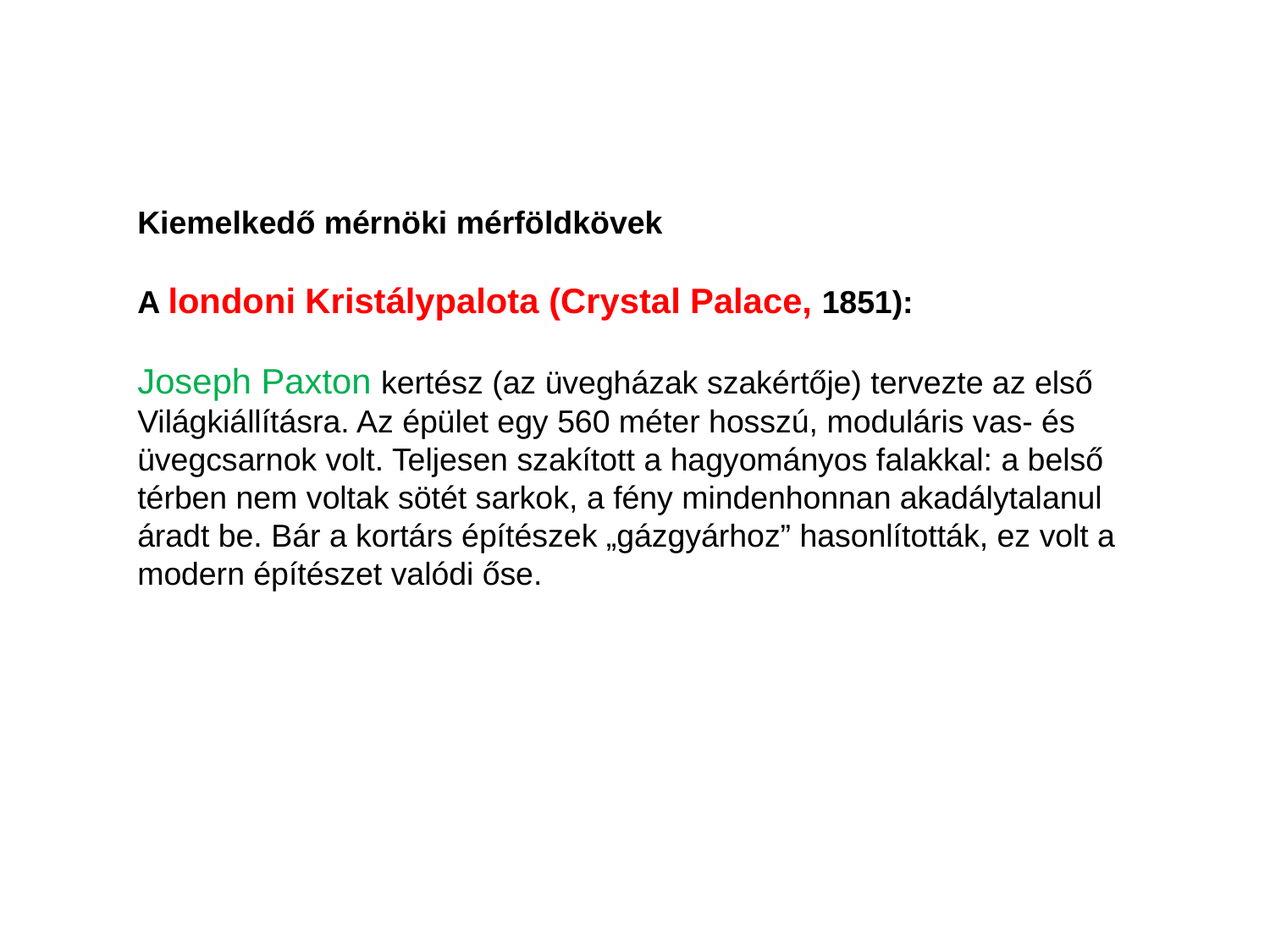

Kiemelkedő mérnöki mérföldkövek

A londoni Kristálypalota (Crystal Palace, 1851):

Joseph Paxton kertész (az üvegházak szakértője) tervezte az első Világkiállításra. Az épület egy 560 méter hosszú, moduláris vas- és üvegcsarnok volt. Teljesen szakított a hagyományos falakkal: a belső térben nem voltak sötét sarkok, a fény mindenhonnan akadálytalanul áradt be. Bár a kortárs építészek „gázgyárhoz” hasonlították, ez volt a modern építészet valódi őse.